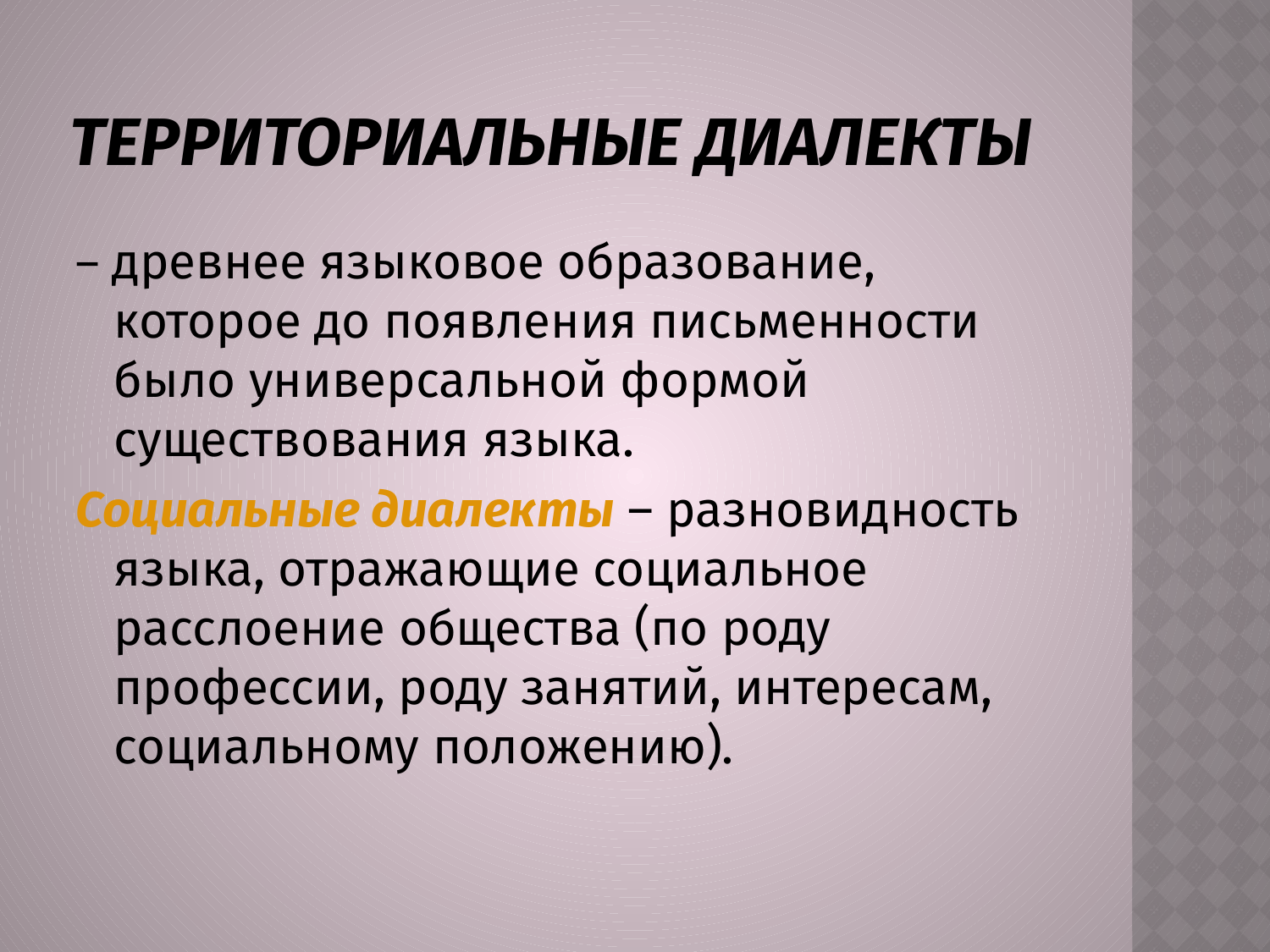

# Территориальные диалекты
– древнее языковое образование, которое до появления письменности было универсальной формой существования языка.
Социальные диалекты – разновидность языка, отражающие социальное расслоение общества (по роду профессии, роду занятий, интересам, социальному положению).